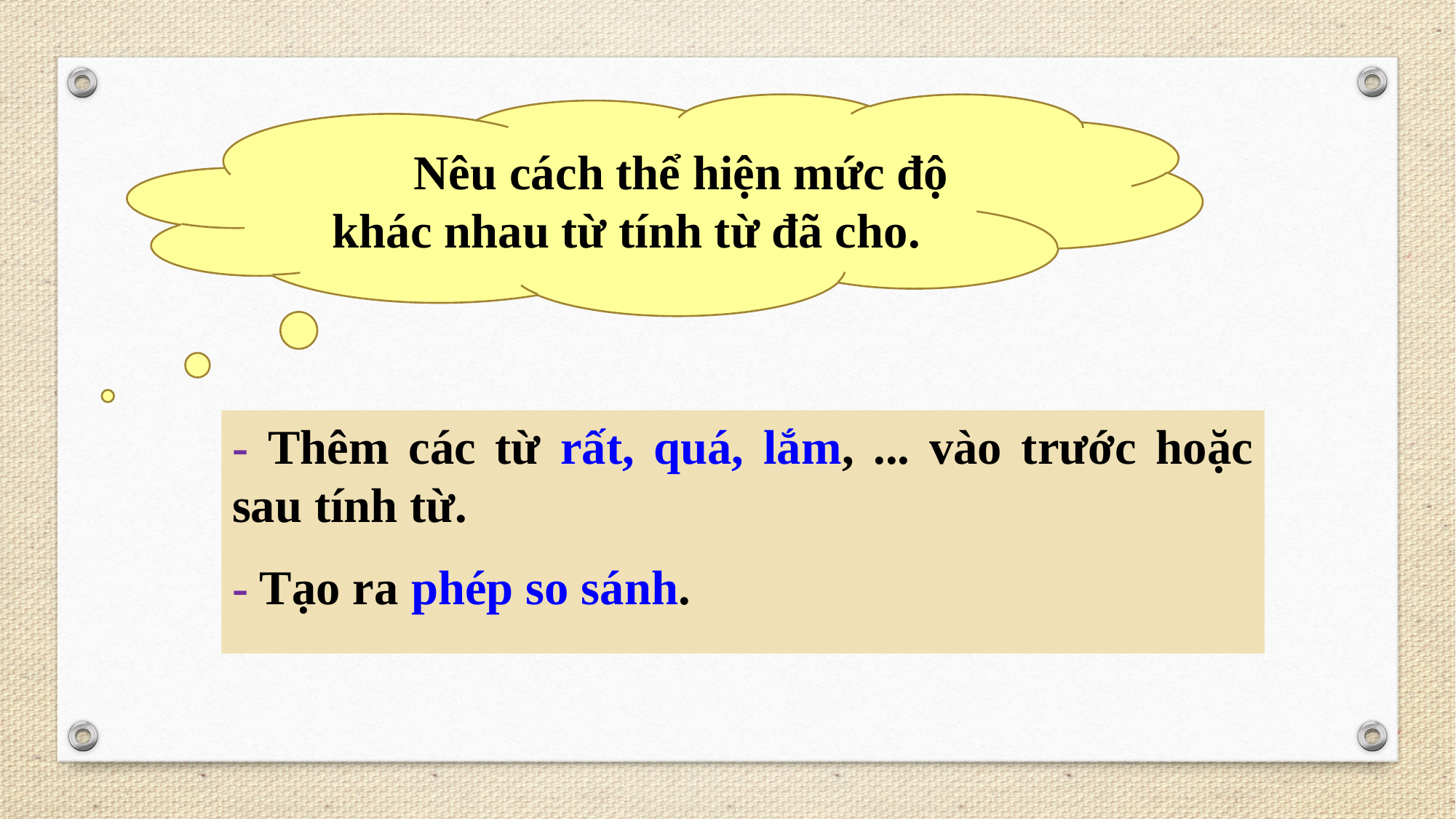

Nêu cách thể hiện mức độ khác nhau từ tính từ đã cho.
- Thêm các từ rất, quá, lắm, ... vào trước hoặc sau tính từ.
- Tạo ra phép so sánh.